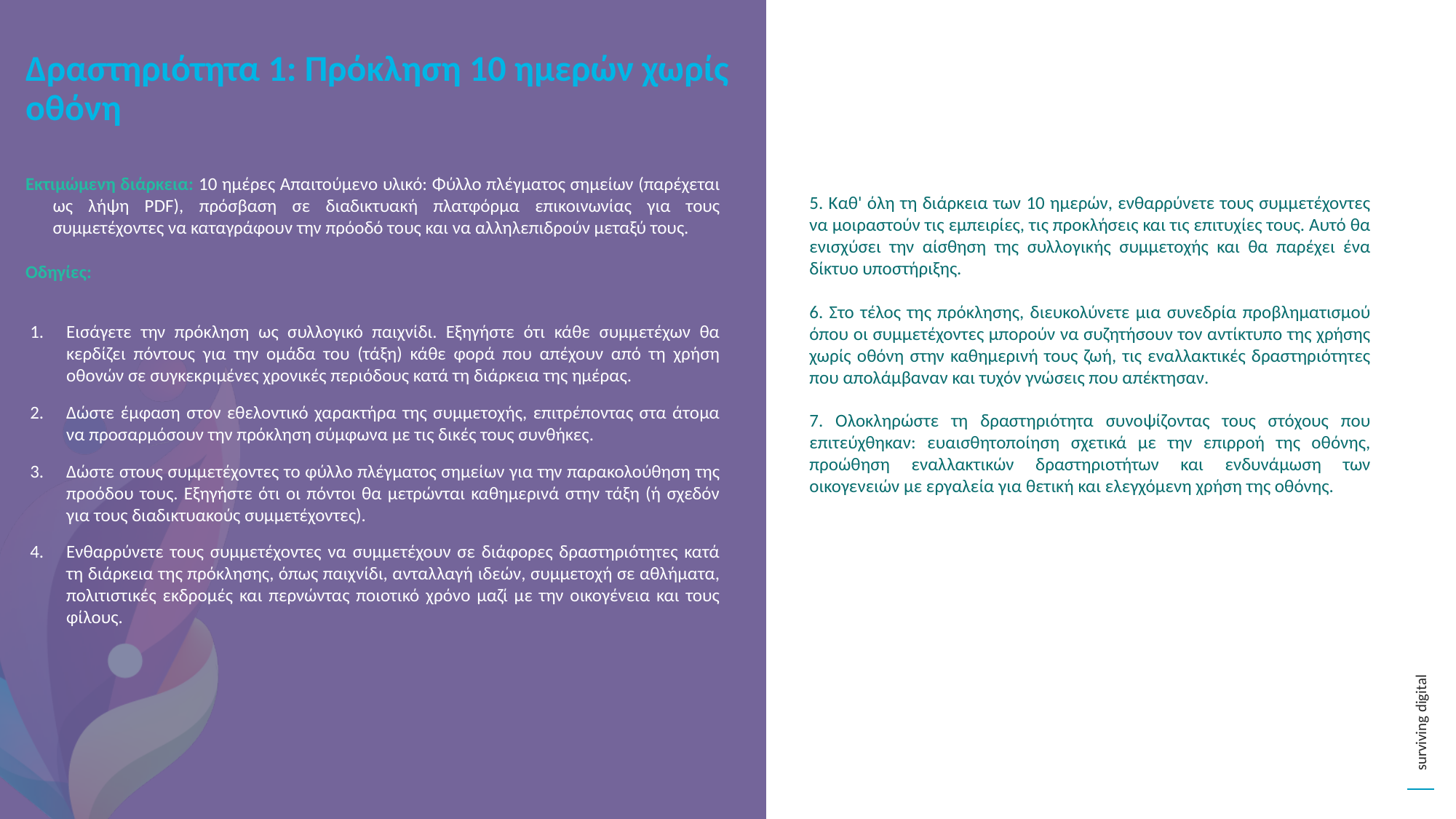

Δραστηριότητα 1: Πρόκληση 10 ημερών χωρίς οθόνη

5. Καθ' όλη τη διάρκεια των 10 ημερών, ενθαρρύνετε τους συμμετέχοντες να μοιραστούν τις εμπειρίες, τις προκλήσεις και τις επιτυχίες τους. Αυτό θα ενισχύσει την αίσθηση της συλλογικής συμμετοχής και θα παρέχει ένα δίκτυο υποστήριξης.

6. Στο τέλος της πρόκλησης, διευκολύνετε μια συνεδρία προβληματισμού όπου οι συμμετέχοντες μπορούν να συζητήσουν τον αντίκτυπο της χρήσης χωρίς οθόνη στην καθημερινή τους ζωή, τις εναλλακτικές δραστηριότητες που απολάμβαναν και τυχόν γνώσεις που απέκτησαν.

7. Ολοκληρώστε τη δραστηριότητα συνοψίζοντας τους στόχους που επιτεύχθηκαν: ευαισθητοποίηση σχετικά με την επιρροή της οθόνης, προώθηση εναλλακτικών δραστηριοτήτων και ενδυνάμωση των οικογενειών με εργαλεία για θετική και ελεγχόμενη χρήση της οθόνης.
Εκτιμώμενη διάρκεια: 10 ημέρες Απαιτούμενο υλικό: Φύλλο πλέγματος σημείων (παρέχεται ως λήψη PDF), πρόσβαση σε διαδικτυακή πλατφόρμα επικοινωνίας για τους συμμετέχοντες να καταγράφουν την πρόοδό τους και να αλληλεπιδρούν μεταξύ τους.
Οδηγίες:
Εισάγετε την πρόκληση ως συλλογικό παιχνίδι. Εξηγήστε ότι κάθε συμμετέχων θα κερδίζει πόντους για την ομάδα του (τάξη) κάθε φορά που απέχουν από τη χρήση οθονών σε συγκεκριμένες χρονικές περιόδους κατά τη διάρκεια της ημέρας.
Δώστε έμφαση στον εθελοντικό χαρακτήρα της συμμετοχής, επιτρέποντας στα άτομα να προσαρμόσουν την πρόκληση σύμφωνα με τις δικές τους συνθήκες.
Δώστε στους συμμετέχοντες το φύλλο πλέγματος σημείων για την παρακολούθηση της προόδου τους. Εξηγήστε ότι οι πόντοι θα μετρώνται καθημερινά στην τάξη (ή σχεδόν για τους διαδικτυακούς συμμετέχοντες).
Ενθαρρύνετε τους συμμετέχοντες να συμμετέχουν σε διάφορες δραστηριότητες κατά τη διάρκεια της πρόκλησης, όπως παιχνίδι, ανταλλαγή ιδεών, συμμετοχή σε αθλήματα, πολιτιστικές εκδρομές και περνώντας ποιοτικό χρόνο μαζί με την οικογένεια και τους φίλους.